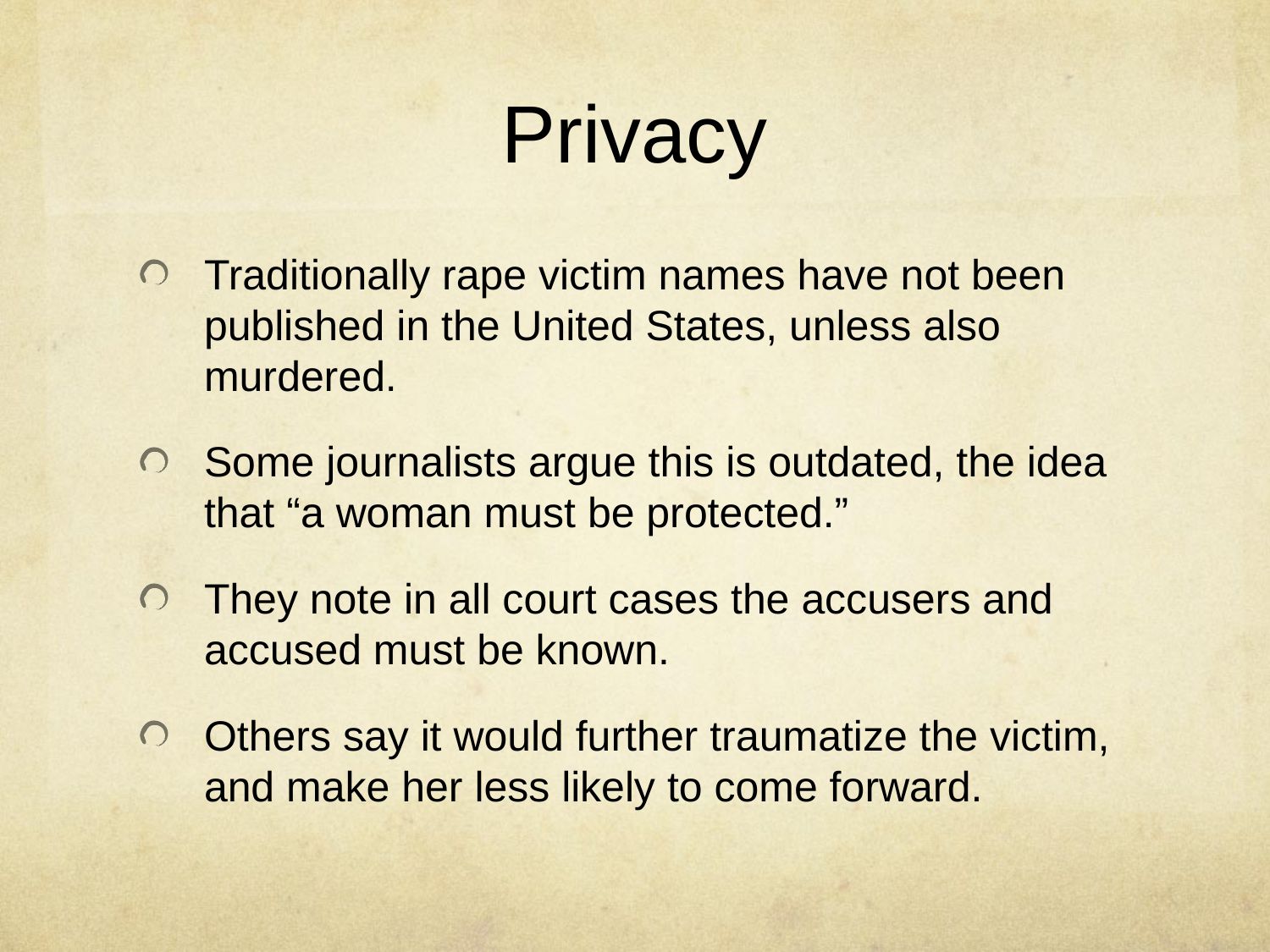

# Privacy
Traditionally rape victim names have not been published in the United States, unless also murdered.
Some journalists argue this is outdated, the idea that “a woman must be protected.”
They note in all court cases the accusers and accused must be known.
Others say it would further traumatize the victim, and make her less likely to come forward.